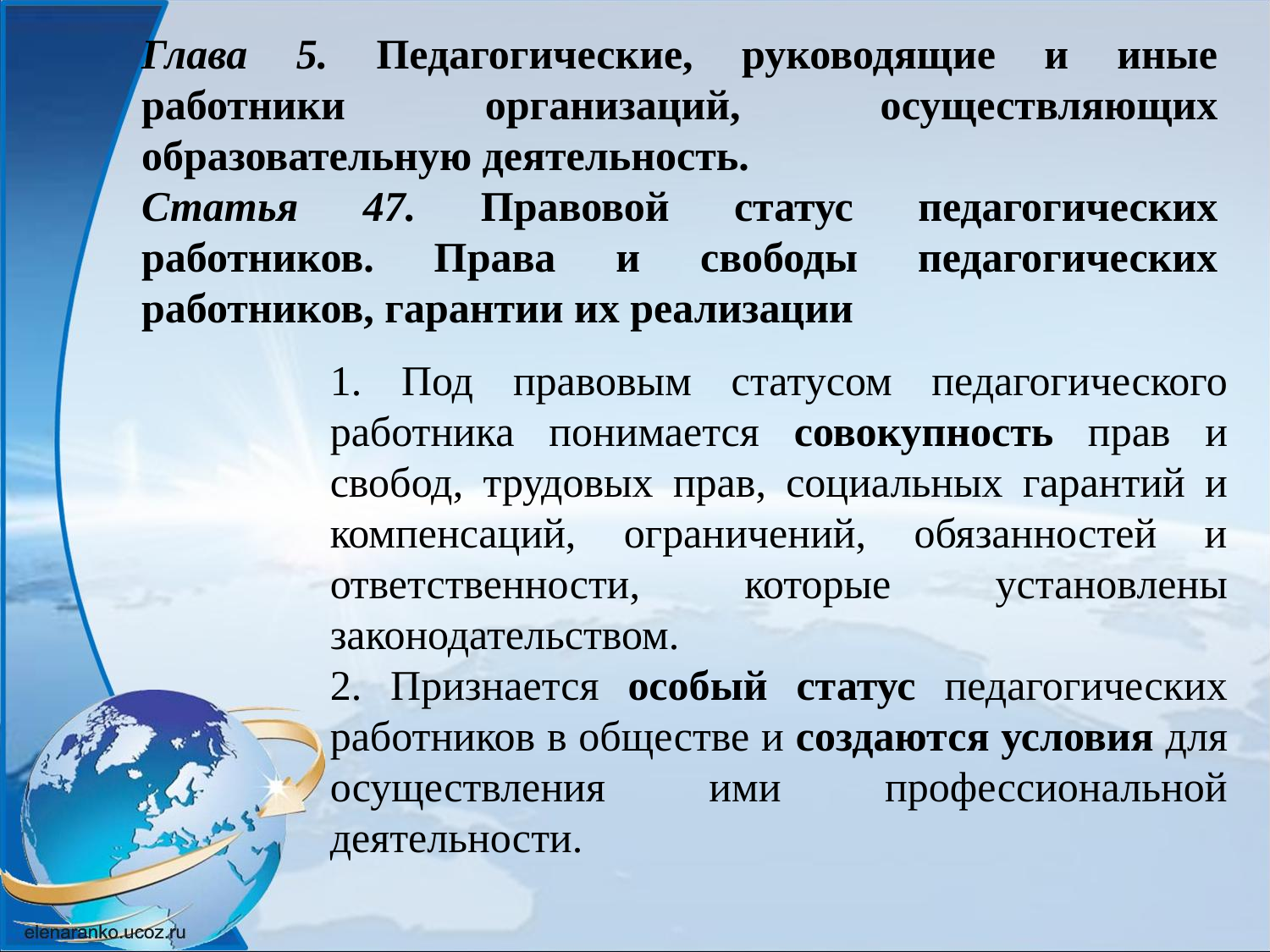

Глава 5. Педагогические, руководящие и иные работники организаций, осуществляющих образовательную деятельность.
Статья 47. Правовой статус педагогических работников. Права и свободы педагогических работников, гарантии их реализации

1. Под правовым статусом педагогического работника понимается совокупность прав и свобод, трудовых прав, социальных гарантий и компенсаций, ограничений, обязанностей и ответственности, которые установлены законодательством.
2. Признается особый статус педагогических работников в обществе и создаются условия для осуществления ими профессиональной деятельности.